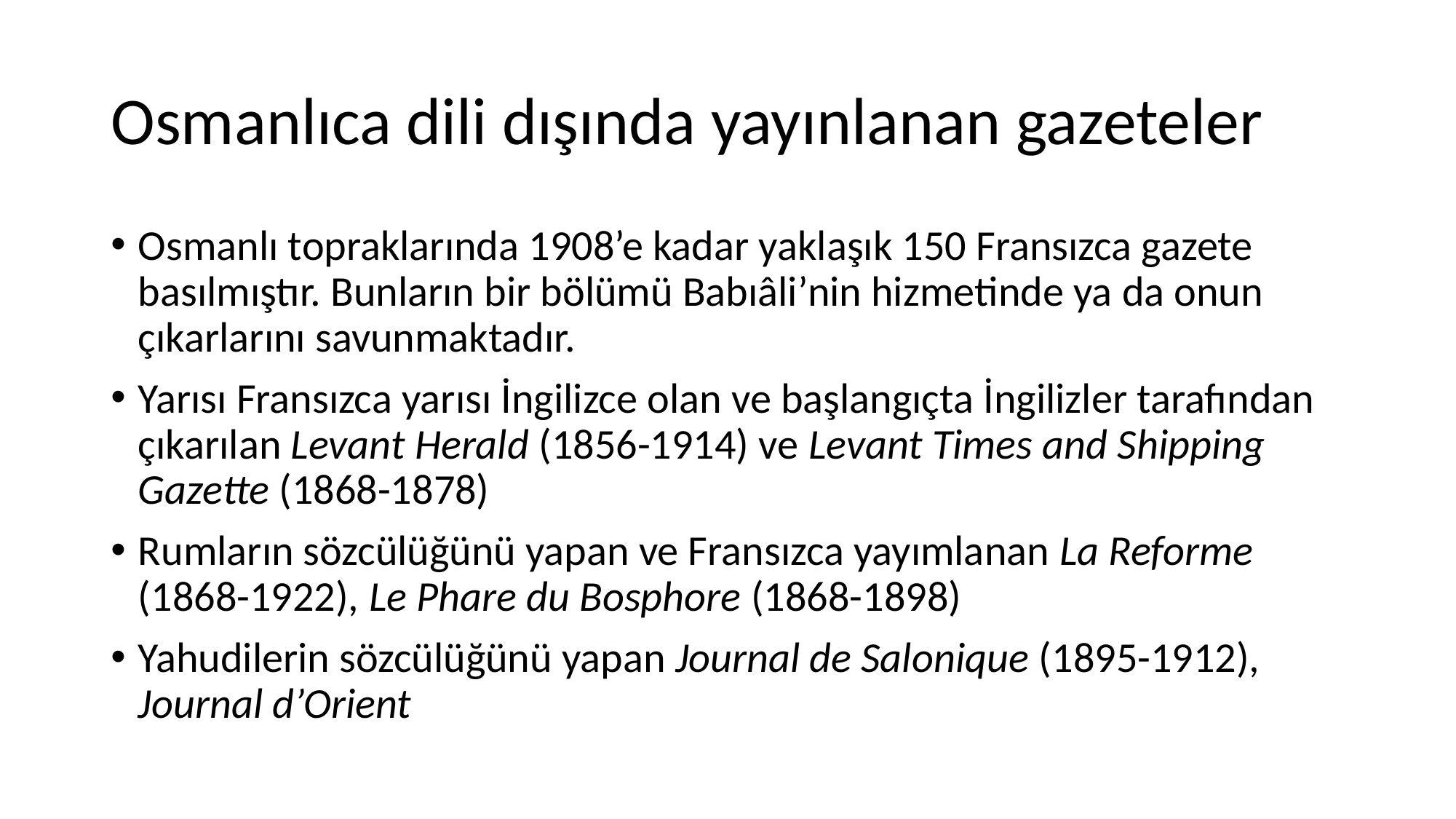

# Osmanlıca dili dışında yayınlanan gazeteler
Osmanlı topraklarında 1908’e kadar yaklaşık 150 Fransızca gazete basılmıştır. Bunların bir bölümü Babıâli’nin hizmetinde ya da onun çıkarlarını savunmaktadır.
Yarısı Fransızca yarısı İngilizce olan ve başlangıçta İngilizler tarafından çıkarılan Levant Herald (1856-1914) ve Levant Times and Shipping Gazette (1868-1878)
Rumların sözcülüğünü yapan ve Fransızca yayımlanan La Reforme (1868-1922), Le Phare du Bosphore (1868-1898)
Yahudilerin sözcülüğünü yapan Journal de Salonique (1895-1912), Journal d’Orient